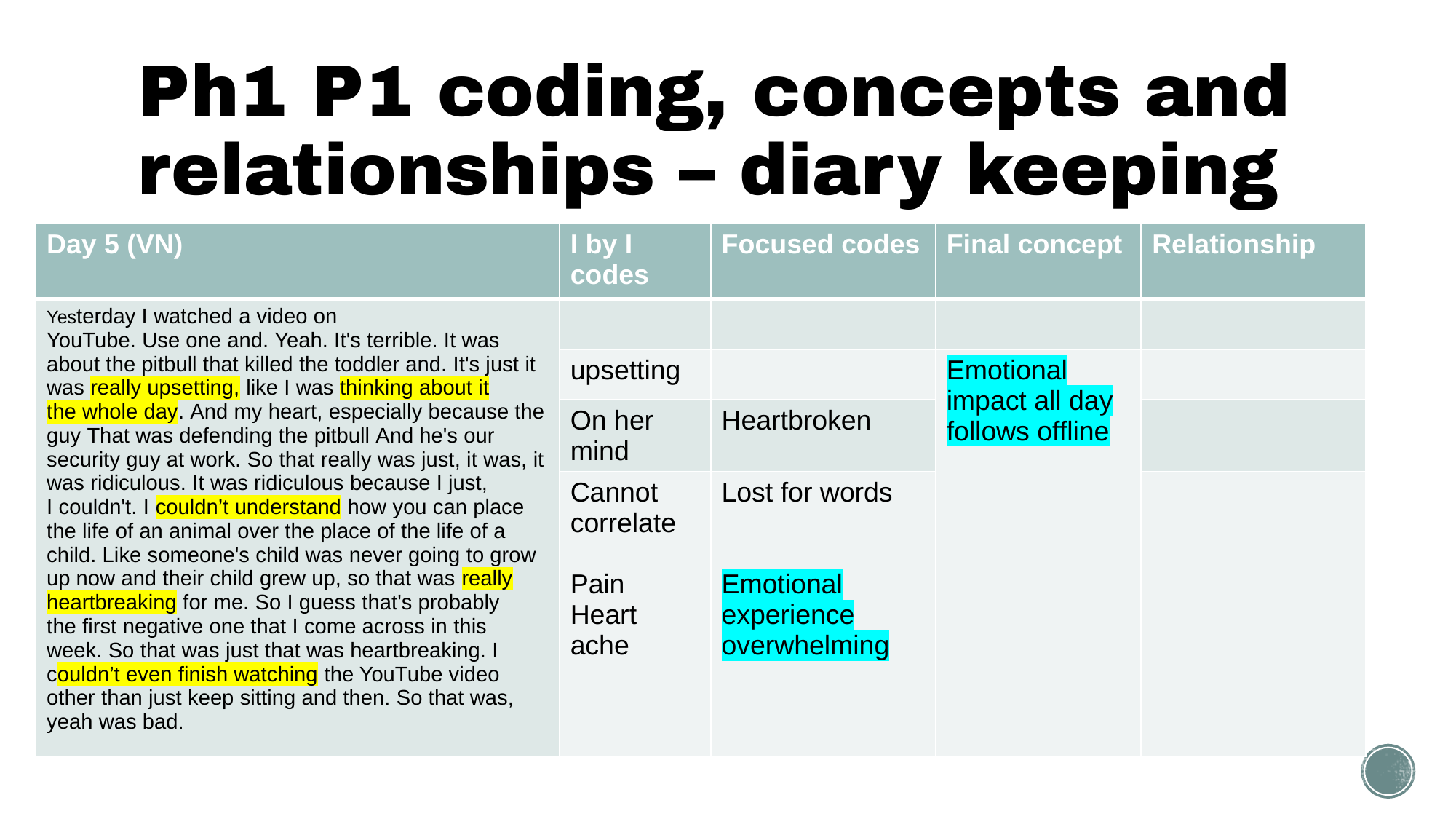

# Ph1 P1 coding, concepts and relationships – diary keeping
| Day 5 (VN) | I by I codes | Focused codes | Final concept | Relationship |
| --- | --- | --- | --- | --- |
| Yesterday I watched a video on YouTube. Use one and. Yeah. It's terrible. It was about the pitbull that killed the toddler and. It's just it was really upsetting, like I was thinking about it the whole day. And my heart, especially because the guy That was defending the pitbull And he's our security guy at work. So that really was just, it was, it was ridiculous. It was ridiculous because I just, I couldn't. I couldn’t understand how you can place the life of an animal over the place of the life of a child. Like someone's child was never going to grow up now and their child grew up, so that was really heartbreaking for me. So I guess that's probably the first negative one that I come across in this week. So that was just that was heartbreaking. I couldn’t even finish watching the YouTube video other than just keep sitting and then. So that was, yeah was bad. |  |  |  |  |
|  | upsetting |  | Emotional impact all day follows offline |  |
|  | On her mind | Heartbroken |  |  |
|  | Cannot correlate Pain Heart ache | Lost for words Emotional experience overwhelming |  |  |